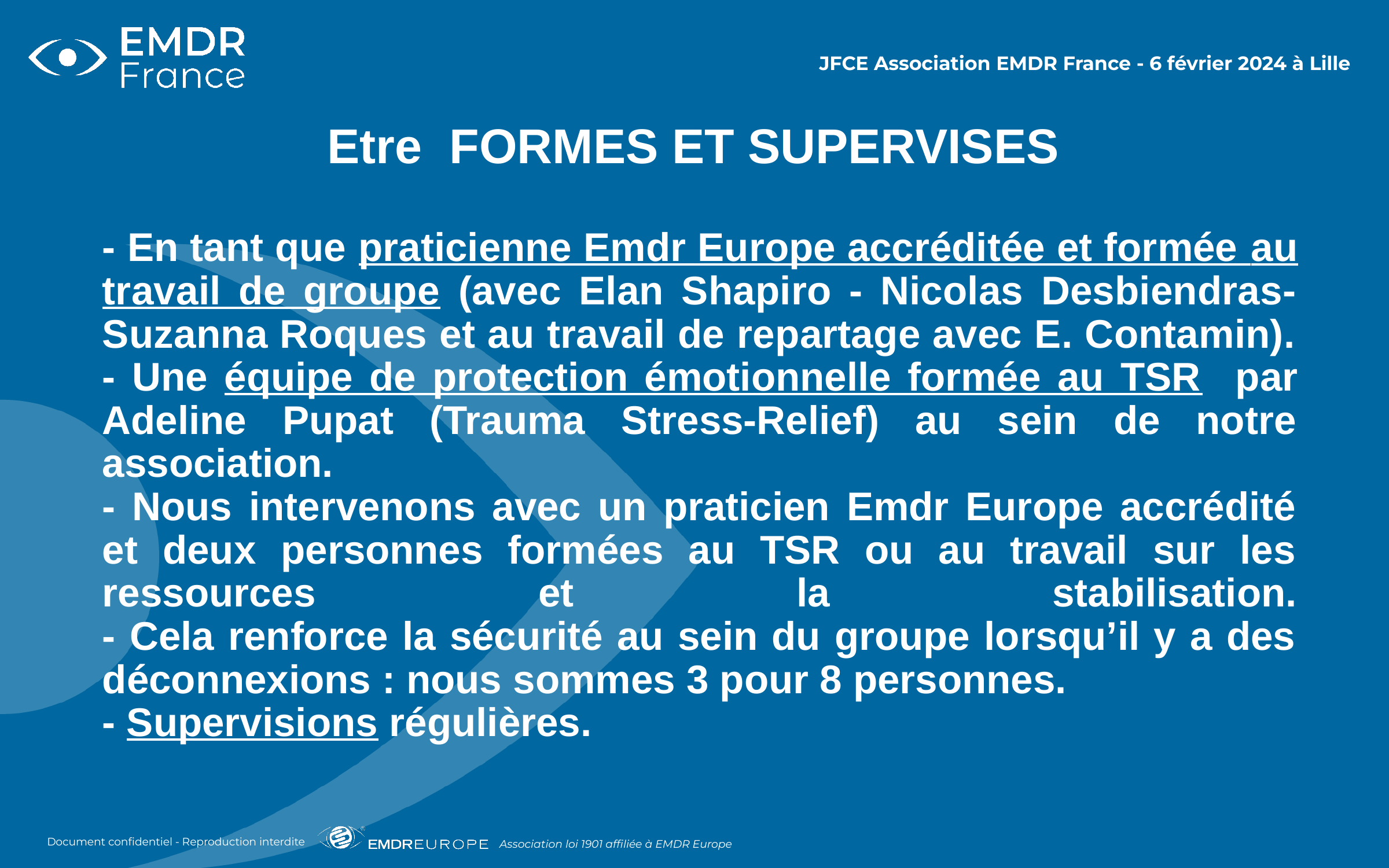

JFCE Association EMDR France - 6 février 2024 à Lille
Etre  FORMES ET SUPERVISES

- En tant que praticienne Emdr Europe accréditée et formée au travail de groupe (avec Elan Shapiro - Nicolas Desbiendras- Suzanna Roques et au travail de repartage avec E. Contamin).
- Une équipe de protection émotionnelle formée au TSR  par Adeline Pupat (Trauma Stress-Relief) au sein de notre association.
- Nous intervenons avec un praticien Emdr Europe accrédité et deux personnes formées au TSR ou au travail sur les ressources et la stabilisation.
- Cela renforce la sécurité au sein du groupe lorsqu’il y a des déconnexions : nous sommes 3 pour 8 personnes.
- Supervisions régulières.